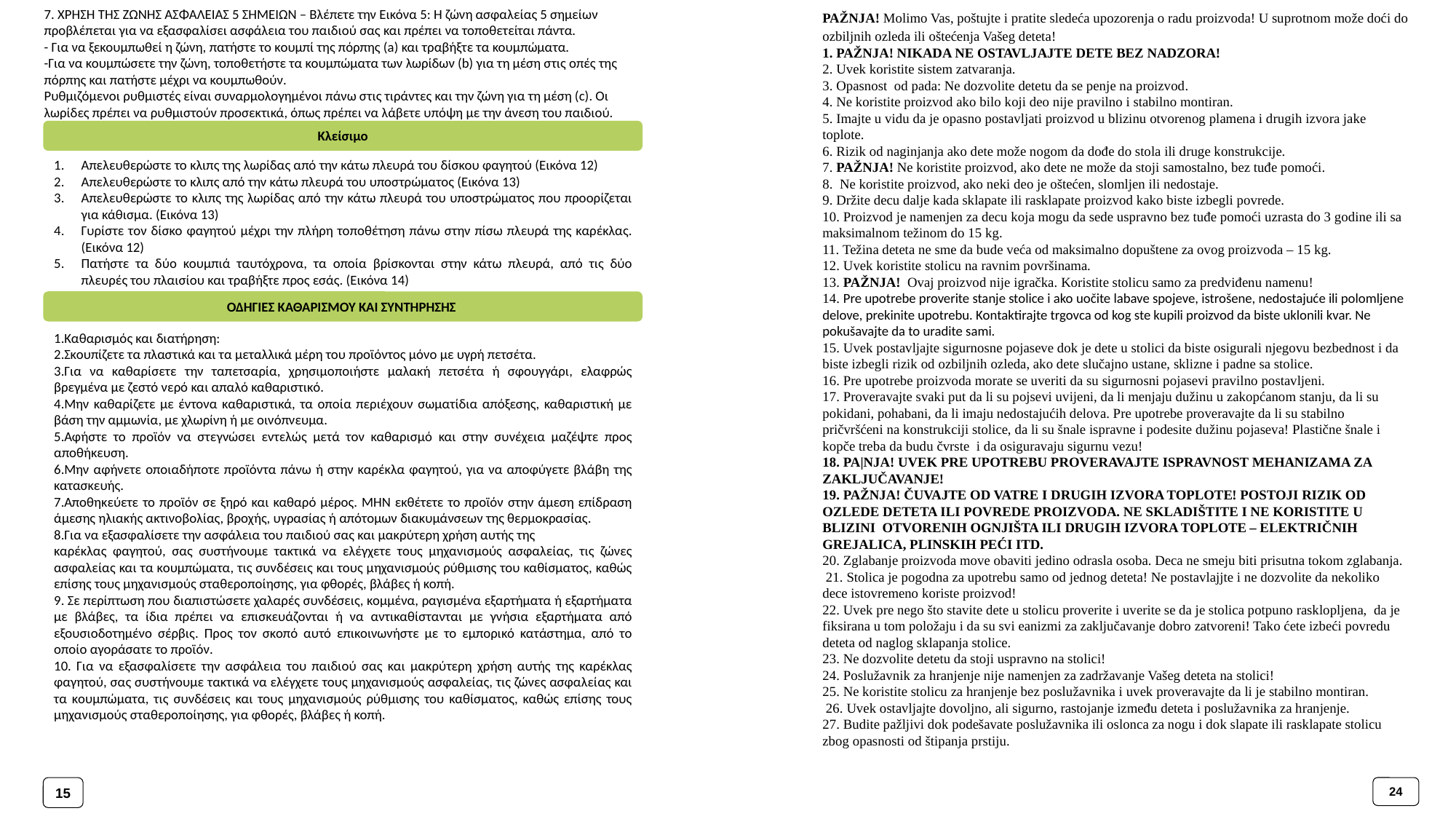

7. ΧΡΗΣΗ ΤΗΣ ΖΩΝΗΣ ΑΣΦΑΛΕΙΑΣ 5 ΣΗΜΕΙΩΝ – Βλέπετε την Εικόνα 5: Η ζώνη ασφαλείας 5 σημείων προβλέπεται για να εξασφαλίσει ασφάλεια του παιδιού σας και πρέπει να τοποθετείται πάντα.
- Για να ξεκουμπωθεί η ζώνη, πατήστε το κουμπί της πόρπης (a) και τραβήξτε τα κουμπώματα.
-Για να κουμπώσετε την ζώνη, τοποθετήστε τα κουμπώματα των λωρίδων (b) για τη μέση στις οπές της πόρπης και πατήστε μέχρι να κουμπωθούν.
Ρυθμιζόμενοι ρυθμιστές είναι συναρμολογημένοι πάνω στις τιράντες και την ζώνη για τη μέση (c). Οι λωρίδες πρέπει να ρυθμιστούν προσεκτικά, όπως πρέπει να λάβετε υπόψη με την άνεση του παιδιού.
PAŽNJA! Molimo Vas, poštujte i pratite sledeća upozorenja o radu proizvoda! U suprotnom može doći do ozbiljnih ozleda ili oštećenja Vašeg deteta!
1. PAŽNJA! NIKADA NE OSTAVLJAJTE DETE BEZ NADZORA!
2. Uvek koristite sistem zatvaranja.
3. Opasnost  od pada: Ne dozvolite detetu da se penje na proizvod.
4. Ne koristite proizvod ako bilo koji deo nije pravilno i stabilno montiran.
5. Imajte u vidu da je opasno postavljati proizvod u blizinu otvorenog plamena i drugih izvora jake toplote.
6. Rizik od naginjanja ako dete može nogom da dođe do stola ili druge konstrukcije.
7. PAŽNJA! Ne koristite proizvod, ako dete ne može da stoji samostalno, bez tuđe pomoći.
8.  Ne koristite proizvod, ako neki deo je oštećen, slomljen ili nedostaje.
9. Držite decu dalje kada sklapate ili rasklapate proizvod kako biste izbegli povrede.
10. Proizvod je namenjen za decu koja mogu da sede uspravno bez tuđe pomoći uzrasta do 3 godine ili sa maksimalnom težinom do 15 kg.
11. Težina deteta ne sme da bude veća od maksimalno dopuštene za ovog proizvoda – 15 kg.
12. Uvek koristite stolicu na ravnim površinama.
13. PAŽNJA!  Ovaj proizvod nije igračka. Koristite stolicu samo za predviđenu namenu!
14. Pre upotrebe proverite stanje stolice i ako uočite labave spojeve, istrošene, nedostajuće ili polomljene delove, prekinite upotrebu. Kontaktirajte trgovca od kog ste kupili proizvod da biste uklonili kvar. Ne pokušavajte da to uradite sami.
15. Uvek postavljajte sigurnosne pojaseve dok je dete u stolici da biste osigurali njegovu bezbednost i da biste izbegli rizik od ozbiljnih ozleda, ako dete slučajno ustane, sklizne i padne sa stolice.
16. Pre upotrebe proizvoda morate se uveriti da su sigurnosni pojasevi pravilno postavljeni.
17. Proveravajte svaki put da li su pojsevi uvijeni, da li menjaju dužinu u zakopćanom stanju, da li su pokidani, pohabani, da li imaju nedostajućih delova. Pre upotrebe proveravajte da li su stabilno pričvršćeni na konstrukciji stolice, da li su šnale ispravne i podesite dužinu pojaseva! Plastične šnale i kopče treba da budu čvrste  i da osiguravaju sigurnu vezu!
18. PA|NJA! UVEK PRE UPOTREBU PROVERAVAJTE ISPRAVNOST MEHANIZAMA ZA ZAKLJUČAVANJE!
19. PAŽNJA! ČUVAJTE OD VATRE I DRUGIH IZVORA TOPLOTE! POSTOJI RIZIK OD OZLEDE DETETA ILI POVREDE PROIZVODA. NE SKLADIŠTITE I NE KORISTITE U BLIZINI  OTVORENIH OGNJIŠTA ILI DRUGIH IZVORA TOPLOTE – ELEKTRIČNIH GREJALICA, PLINSKIH PEĆI ITD.
20. Zglabanje proizvoda move obaviti jedino odrasla osoba. Deca ne smeju biti prisutna tokom zglabanja.
 21. Stolica je pogodna za upotrebu samo od jednog deteta! Ne postavlajjte i ne dozvolite da nekoliko dece istovremeno koriste proizvod!
22. Uvek pre nego što stavite dete u stolicu proverite i uverite se da je stolica potpuno rasklopljena,  da je fiksirana u tom položaju i da su svi eanizmi za zaključavanje dobro zatvoreni! Tako ćete izbeći povredu deteta od naglog sklapanja stolice.
23. Ne dozvolite detetu da stoji uspravno na stolici!
24. Poslužavnik za hranjenje nije namenjen za zadržavanje Vašeg deteta na stolici!
25. Ne koristite stolicu za hranjenje bez poslužavnika i uvek proveravajte da li je stabilno montiran.
 26. Uvek ostavljajte dovoljno, ali sigurno, rastojanje između deteta i poslužavnika za hranjenje.
27. Budite pažljivi dok podešavate poslužavnika ili oslonca za nogu i dok slapate ili rasklapate stolicu zbog opasnosti od štipanja prstiju.

Κλείσιμο
Απελευθερώστε το κλιπς της λωρίδας από την κάτω πλευρά του δίσκου φαγητού (Εικόνα 12)
Απελευθερώστε το κλιπς από την κάτω πλευρά του υποστρώματος (Εικόνα 13)
Απελευθερώστε το κλιπς της λωρίδας από την κάτω πλευρά του υποστρώματος που προορίζεται για κάθισμα. (Εικόνα 13)
Γυρίστε τον δίσκο φαγητού μέχρι την πλήρη τοποθέτηση πάνω στην πίσω πλευρά της καρέκλας. (Εικόνα 12)
Πατήστε τα δύο κουμπιά ταυτόχρονα, τα οποία βρίσκονται στην κάτω πλευρά, από τις δύο πλευρές του πλαισίου και τραβήξτε προς εσάς. (Εικόνα 14)
ΟΔΗΓΙΕΣ ΚΑΘΑΡΙΣΜΟΥ ΚΑΙ ΣΥΝΤΗΡΗΣΗΣ
Καθαρισμός και διατήρηση:
Σκουπίζετε τα πλαστικά και τα μεταλλικά μέρη του προϊόντος μόνο με υγρή πετσέτα.
Για να καθαρίσετε την ταπετσαρία, χρησιμοποιήστε μαλακή πετσέτα ή σφουγγάρι, ελαφρώς βρεγμένα με ζεστό νερό και απαλό καθαριστικό.
Μην καθαρίζετε με έντονα καθαριστικά, τα οποία περιέχουν σωματίδια απόξεσης, καθαριστική με βάση την αμμωνία, με χλωρίνη ή με οινόπνευμα.
Αφήστε το προϊόν να στεγνώσει εντελώς μετά τον καθαρισμό και στην συνέχεια μαζέψτε προς αποθήκευση.
Μην αφήνετε οποιαδήποτε προϊόντα πάνω ή στην καρέκλα φαγητού, για να αποφύγετε βλάβη της κατασκευής.
Αποθηκεύετε το προϊόν σε ξηρό και καθαρό μέρος. ΜΗΝ εκθέτετε το προϊόν στην άμεση επίδραση άμεσης ηλιακής ακτινοβολίας, βροχής, υγρασίας ή απότομων διακυμάνσεων της θερμοκρασίας.
Για να εξασφαλίσετε την ασφάλεια του παιδιού σας και μακρύτερη χρήση αυτής της
καρέκλας φαγητού, σας συστήνουμε τακτικά να ελέγχετε τους μηχανισμούς ασφαλείας, τις ζώνες ασφαλείας και τα κουμπώματα, τις συνδέσεις και τους μηχανισμούς ρύθμισης του καθίσματος, καθώς επίσης τους μηχανισμούς σταθεροποίησης, για φθορές, βλάβες ή κοπή.
9. Σε περίπτωση που διαπιστώσετε χαλαρές συνδέσεις, κομμένα, ραγισμένα εξαρτήματα ή εξαρτήματα με βλάβες, τα ίδια πρέπει να επισκευάζονται ή να αντικαθίστανται με γνήσια εξαρτήματα από εξουσιοδοτημένο σέρβις. Προς τον σκοπό αυτό επικοινωνήστε με το εμπορικό κατάστημα, από το οποίο αγοράσατε το προϊόν.
10. Για να εξασφαλίσετε την ασφάλεια του παιδιού σας και μακρύτερη χρήση αυτής της καρέκλας φαγητού, σας συστήνουμε τακτικά να ελέγχετε τους μηχανισμούς ασφαλείας, τις ζώνες ασφαλείας και τα κουμπώματα, τις συνδέσεις και τους μηχανισμούς ρύθμισης του καθίσματος, καθώς επίσης τους μηχανισμούς σταθεροποίησης, για φθορές, βλάβες ή κοπή.

15
24